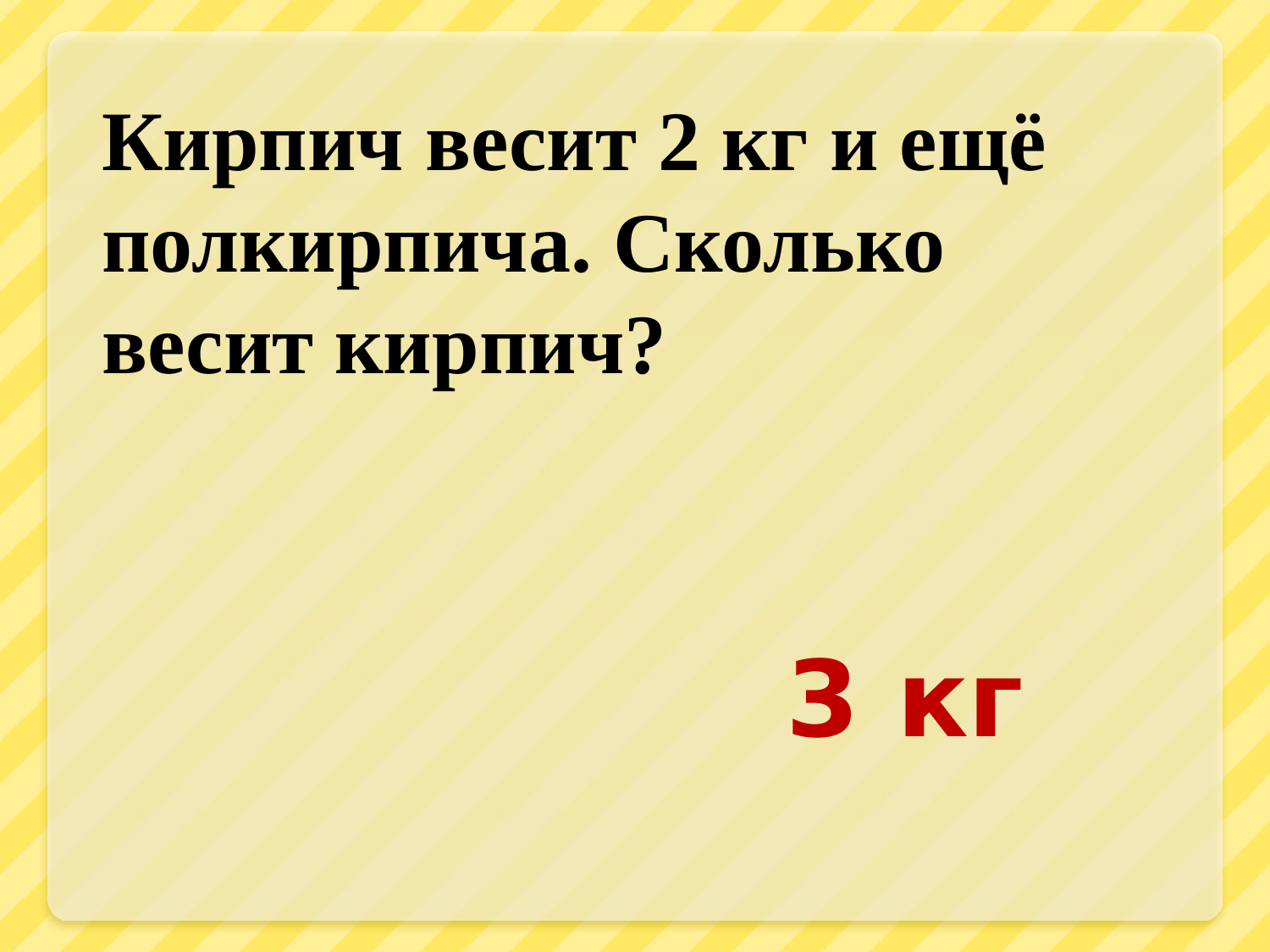

Кирпич весит 2 кг и ещё полкирпича. Сколько весит кирпич?
3 кг